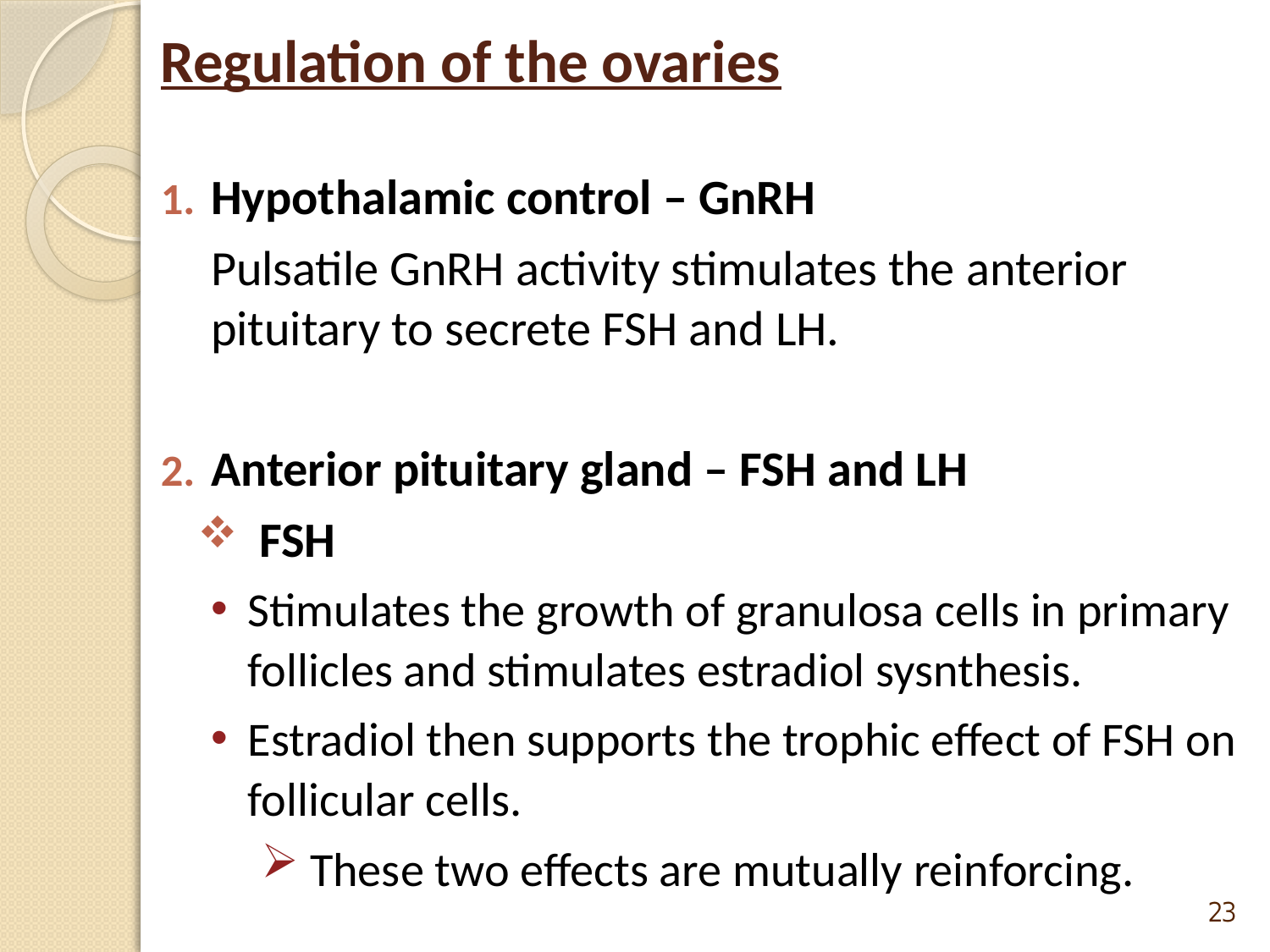

# Regulation of the ovaries
Hypothalamic control – GnRH
Pulsatile GnRH activity stimulates the anterior pituitary to secrete FSH and LH.

Anterior pituitary gland – FSH and LH
 FSH
Stimulates the growth of granulosa cells in primary follicles and stimulates estradiol sysnthesis.
Estradiol then supports the trophic effect of FSH on follicular cells.
 These two effects are mutually reinforcing.

23